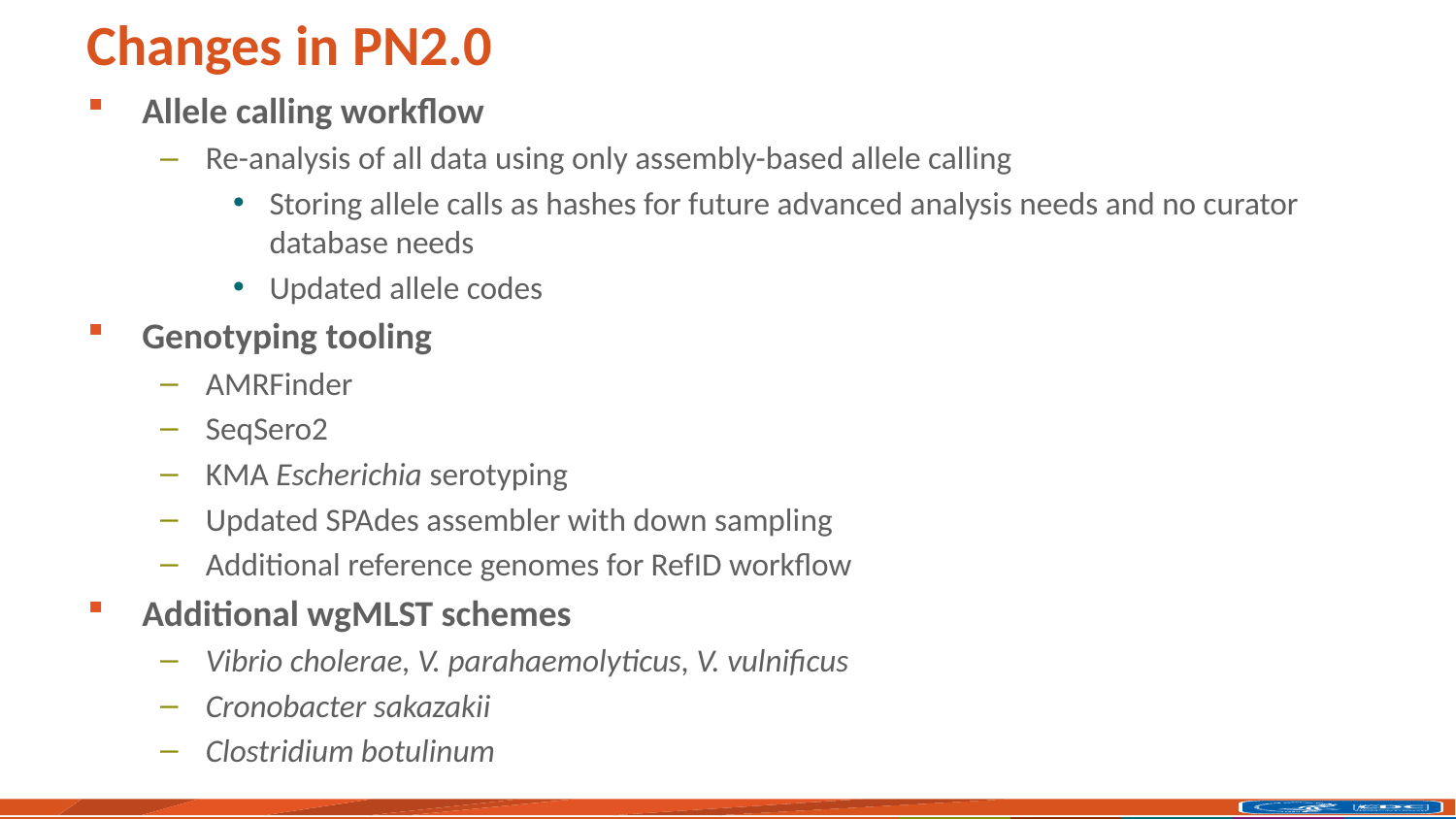

Changes in PN2.0
Allele calling workflow
Re-analysis of all data using only assembly-based allele calling
Storing allele calls as hashes for future advanced analysis needs and no curator database needs
Updated allele codes
Genotyping tooling
AMRFinder
SeqSero2
KMA Escherichia serotyping
Updated SPAdes assembler with down sampling
Additional reference genomes for RefID workflow
Additional wgMLST schemes
Vibrio cholerae, V. parahaemolyticus, V. vulnificus
Cronobacter sakazakii
Clostridium botulinum